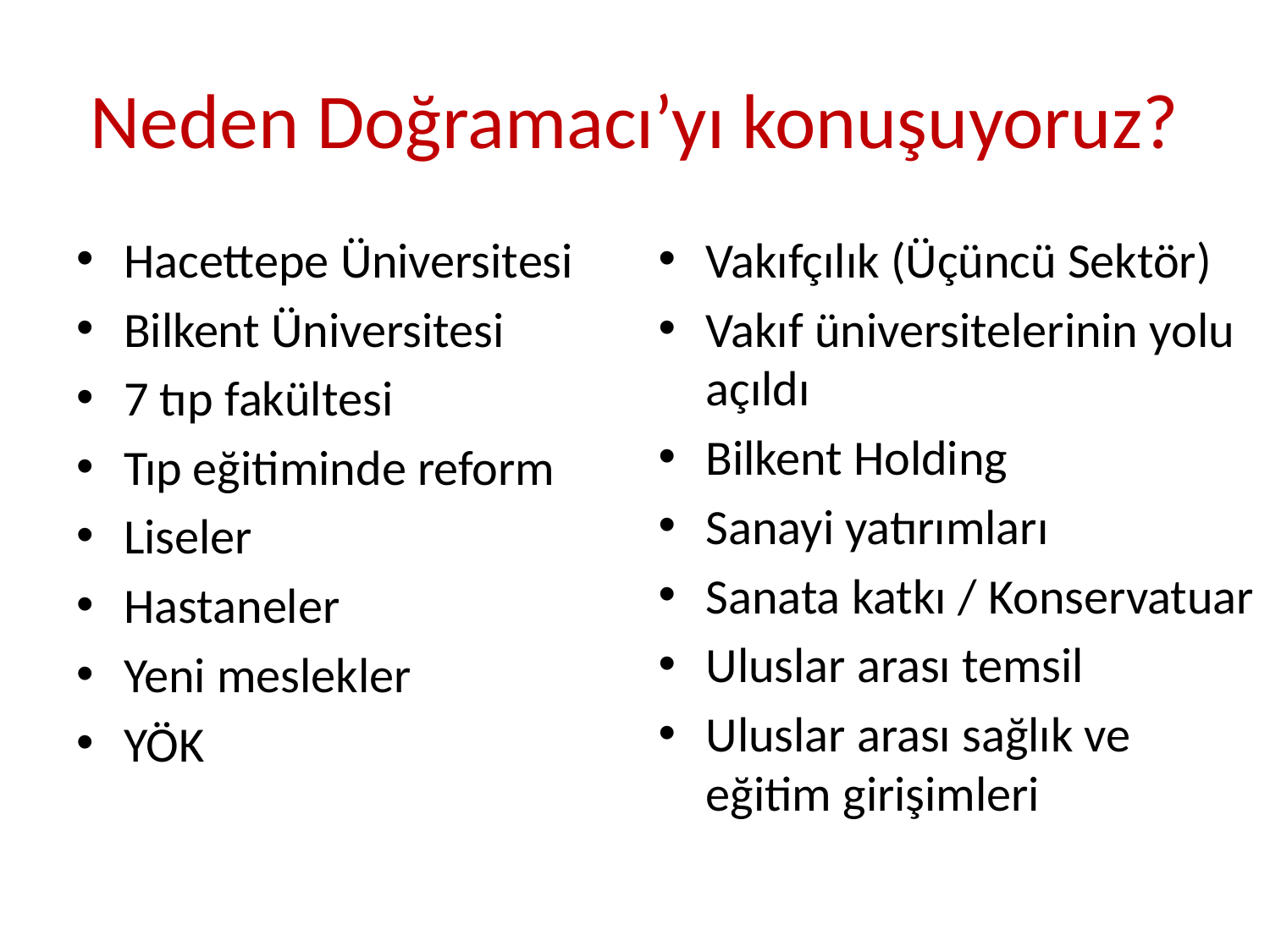

# Neden Doğramacı’yı konuşuyoruz?
Hacettepe Üniversitesi
Bilkent Üniversitesi
7 tıp fakültesi
Tıp eğitiminde reform
Liseler
Hastaneler
Yeni meslekler
YÖK

Vakıfçılık (Üçüncü Sektör)
Vakıf üniversitelerinin yolu açıldı
Bilkent Holding
Sanayi yatırımları
Sanata katkı / Konservatuar
Uluslar arası temsil
Uluslar arası sağlık ve eğitim girişimleri